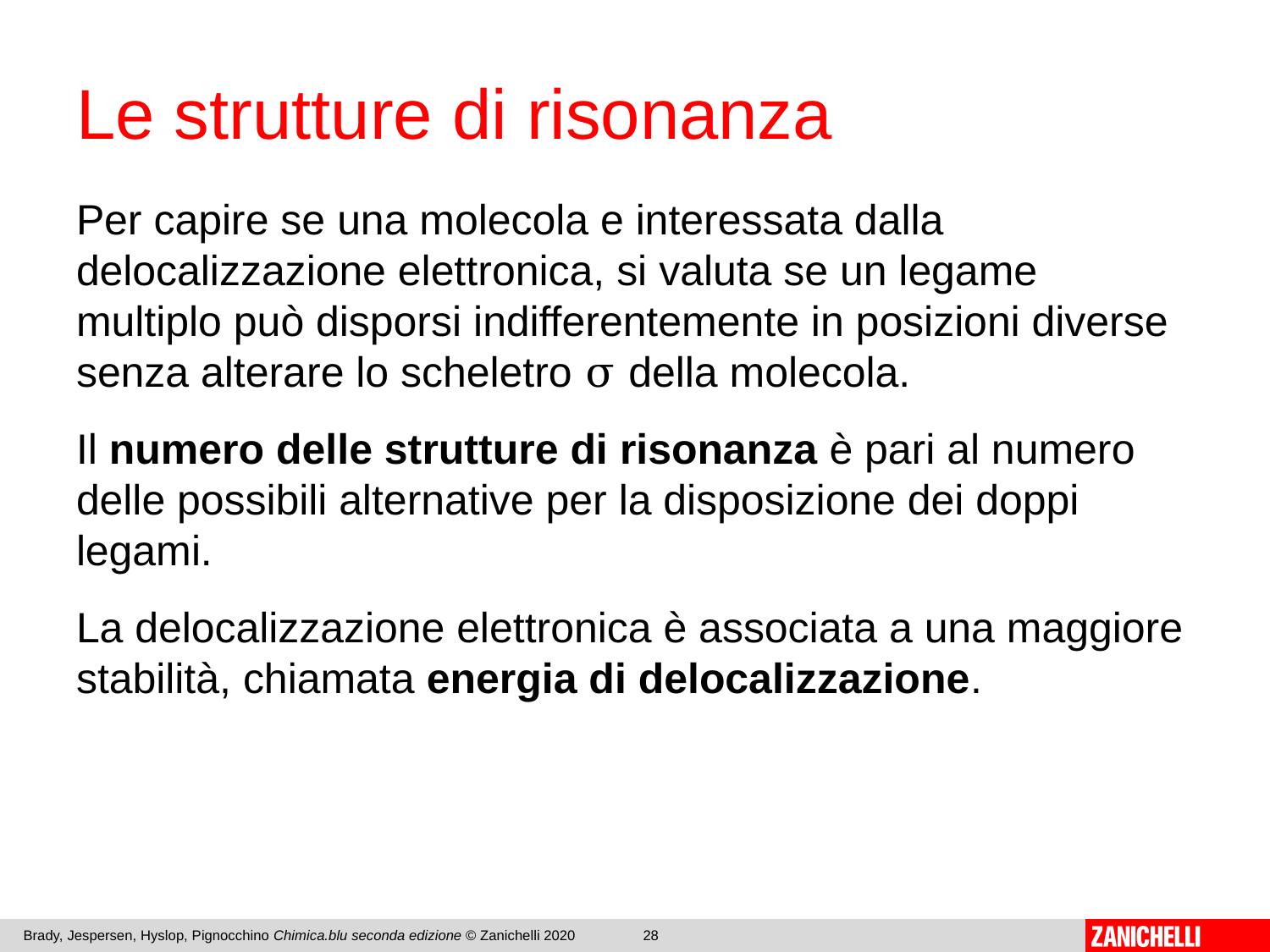

# Le strutture di risonanza
Per capire se una molecola e interessata dalla delocalizzazione elettronica, si valuta se un legame multiplo può disporsi indifferentemente in posizioni diverse senza alterare lo scheletro σ della molecola.
Il numero delle strutture di risonanza è pari al numero delle possibili alternative per la disposizione dei doppi legami.
La delocalizzazione elettronica è associata a una maggiore stabilità, chiamata energia di delocalizzazione.
Brady, Jespersen, Hyslop, Pignocchino Chimica.blu seconda edizione © Zanichelli 2020